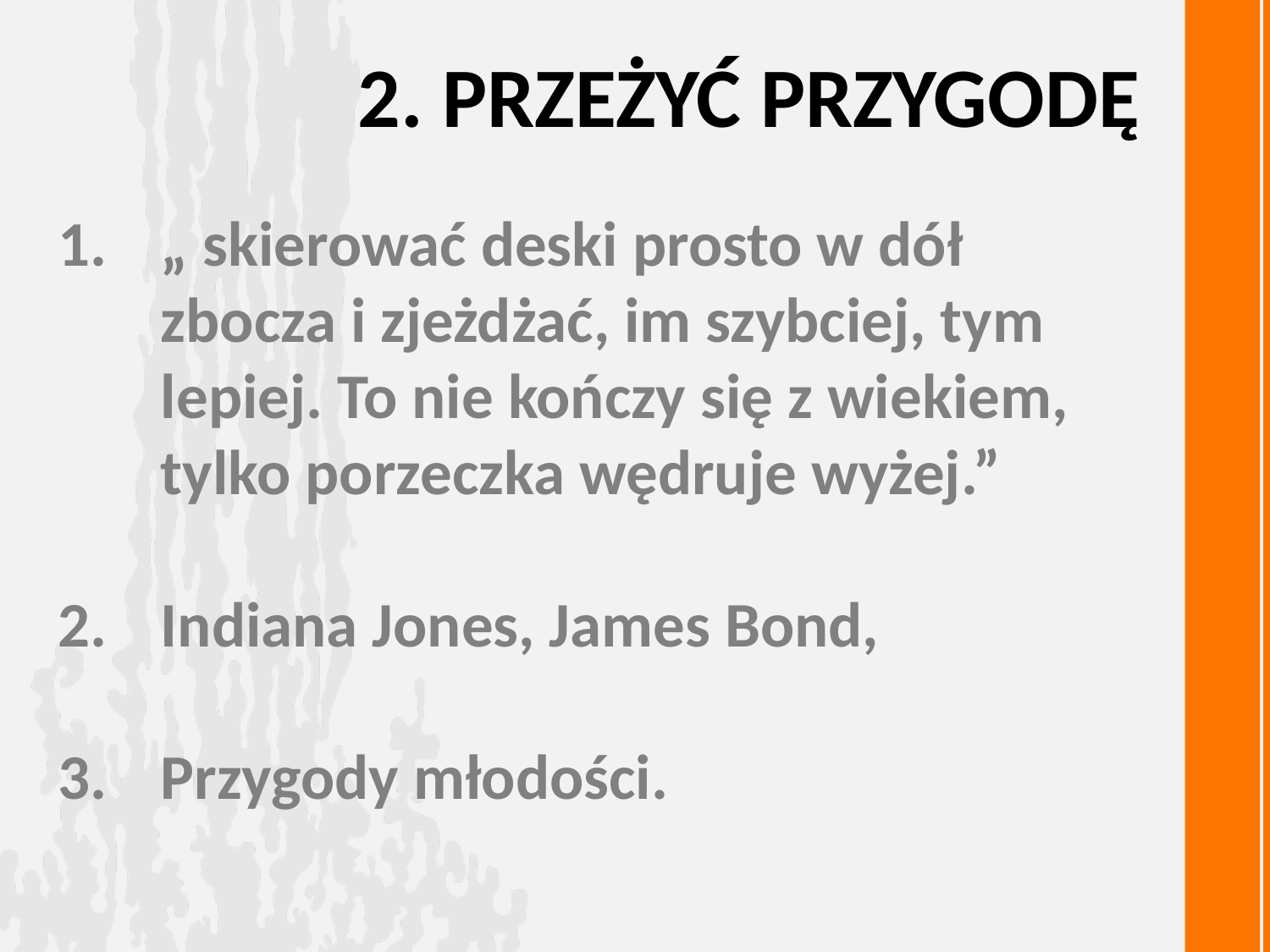

# 2. Przeżyć przygodę
„ skierować deski prosto w dół zbocza i zjeżdżać, im szybciej, tym lepiej. To nie kończy się z wiekiem, tylko porzeczka wędruje wyżej.”

Indiana Jones, James Bond,

Przygody młodości.